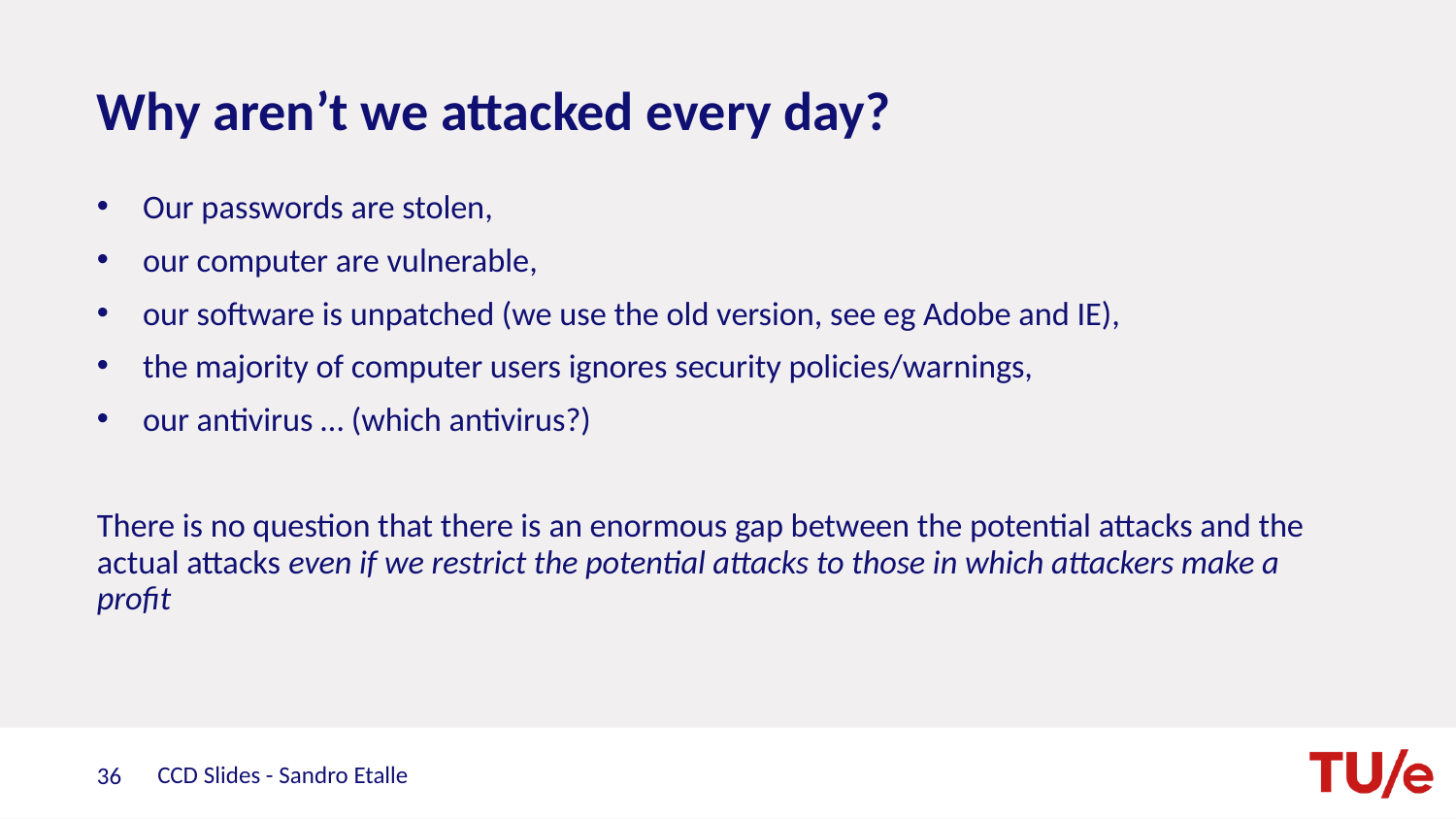

# Why aren’t we attacked every day?
Our passwords are stolen,
our computer are vulnerable,
our software is unpatched (we use the old version, see eg Adobe and IE),
the majority of computer users ignores security policies/warnings,
our antivirus … (which antivirus?)

There is no question that there is an enormous gap between the potential attacks and the actual attacks even if we restrict the potential attacks to those in which attackers make a profit

CCD Slides - Sandro Etalle
36